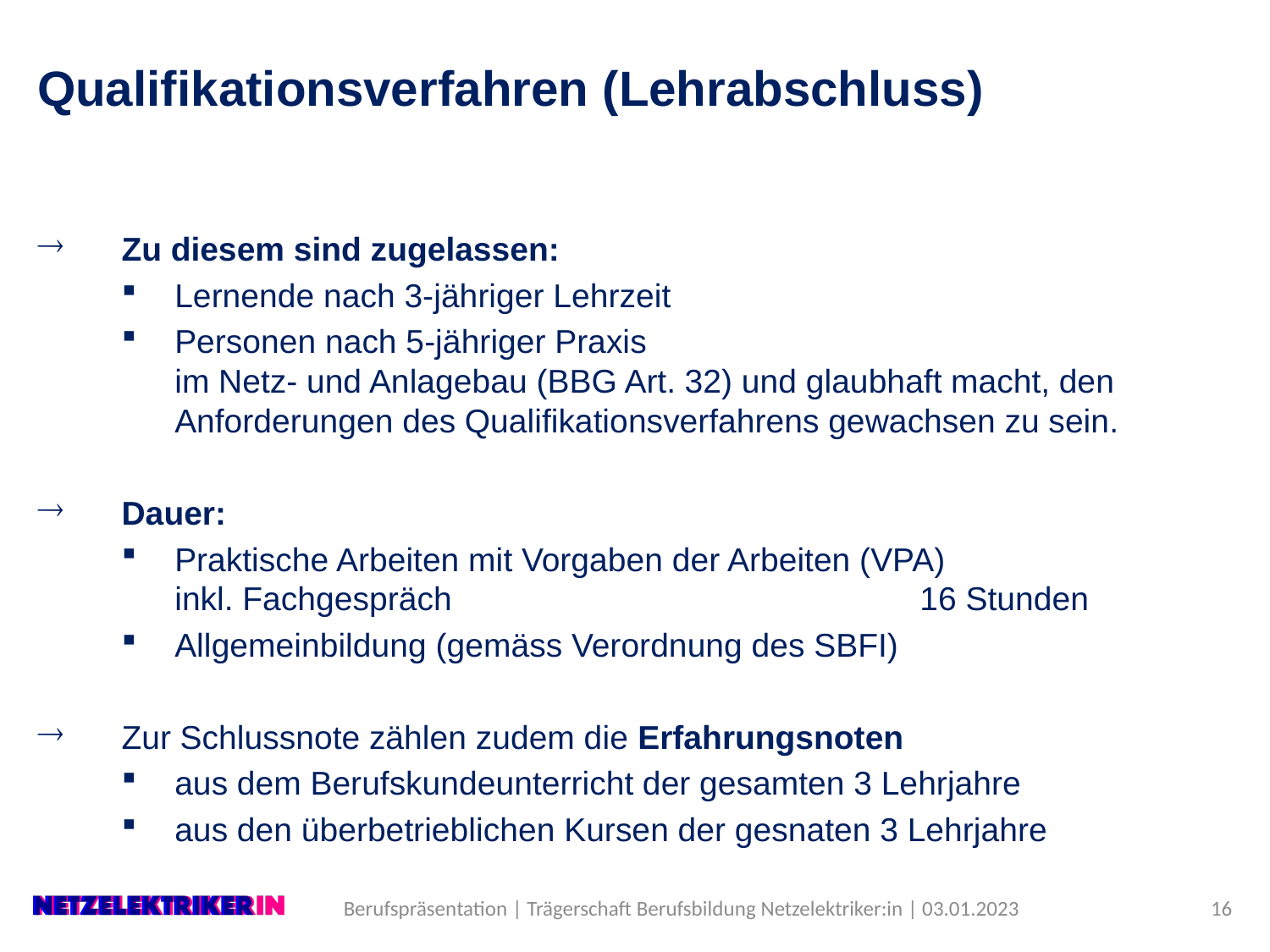

# Qualifikationsverfahren (Lehrabschluss)
Zu diesem sind zugelassen:
Lernende nach 3-jähriger Lehrzeit
Personen nach 5-jähriger Praxis
im Netz- und Anlagebau (BBG Art. 32) und glaubhaft macht, den Anforderungen des Qualifikationsverfahrens gewachsen zu sein.

Dauer:
Praktische Arbeiten mit Vorgaben der Arbeiten (VPA)
inkl. Fachgespräch 	  16 Stunden
Allgemeinbildung (gemäss Verordnung des SBFI)

Zur Schlussnote zählen zudem die Erfahrungsnoten
aus dem Berufskundeunterricht der gesamten 3 Lehrjahre
aus den überbetrieblichen Kursen der gesnaten 3 Lehrjahre
16
Berufspräsentation | Trägerschaft Berufsbildung Netzelektriker:in | 03.01.2023